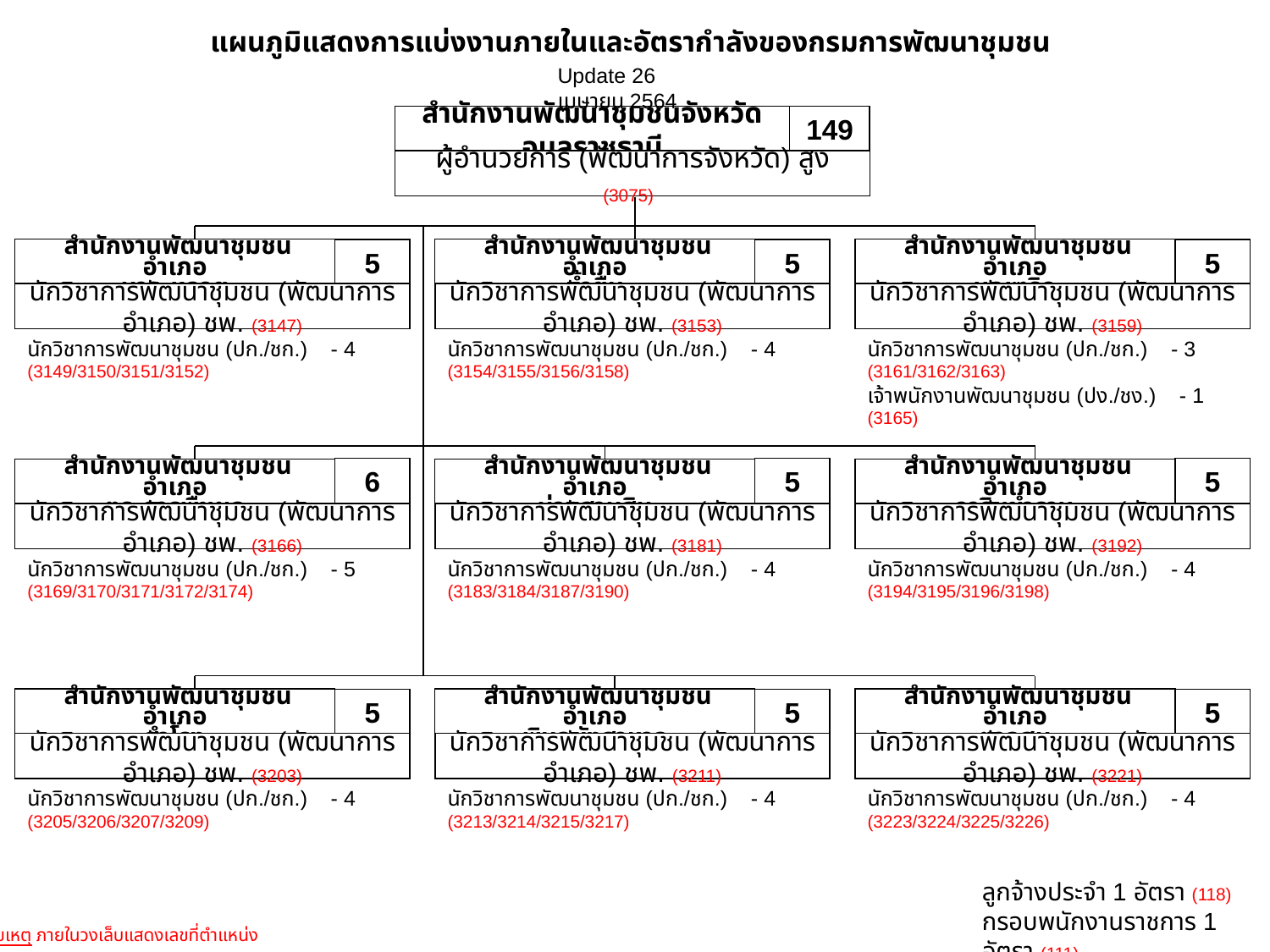

แผนภูมิแสดงการแบ่งงานภายในและอัตรากำลังของกรมการพัฒนาชุมชน
Update 26 เมษายน 2564
สำนักงานพัฒนาชุมชนจังหวัดอุบลราชธานี
149
ผู้อำนวยการ (พัฒนาการจังหวัด) สูง (3075)

 สำนักงานพัฒนาชุมชนอำเภอ
นาจะหลวย
5
นักวิชาการพัฒนาชุมชน (พัฒนาการอำเภอ) ชพ. (3147)

 สำนักงานพัฒนาชุมชนอำเภอ
น้ำยืน
5
นักวิชาการพัฒนาชุมชน (พัฒนาการอำเภอ) ชพ. (3153)

 สำนักงานพัฒนาชุมชนอำเภอ
บุณฑริก
5
นักวิชาการพัฒนาชุมชน (พัฒนาการอำเภอ) ชพ. (3159)
นักวิชาการพัฒนาชุมชน (ปก./ชก.)    - 4
(3149/3150/3151/3152)

นักวิชาการพัฒนาชุมชน (ปก./ชก.)    - 4
(3154/3155/3156/3158)

นักวิชาการพัฒนาชุมชน (ปก./ชก.)    - 3
(3161/3162/3163)
เจ้าพนักงานพัฒนาชุมชน (ปง./ชง.)    - 1 (3165)
6

 สำนักงานพัฒนาชุมชนอำเภอ
ตระการพืชผล
นักวิชาการพัฒนาชุมชน (พัฒนาการอำเภอ) ชพ. (3166)
5

 สำนักงานพัฒนาชุมชนอำเภอ
ม่วงสามสิบ
นักวิชาการพัฒนาชุมชน (พัฒนาการอำเภอ) ชพ. (3181)
5

 สำนักงานพัฒนาชุมชนอำเภอ
วารินชำราบ
นักวิชาการพัฒนาชุมชน (พัฒนาการอำเภอ) ชพ. (3192)
นักวิชาการพัฒนาชุมชน (ปก./ชก.)    - 5
(3169/3170/3171/3172/3174)

นักวิชาการพัฒนาชุมชน (ปก./ชก.)    - 4
(3183/3184/3187/3190)
นักวิชาการพัฒนาชุมชน (ปก./ชก.)    - 4
(3194/3195/3196/3198)

 สำนักงานพัฒนาชุมชนอำเภอ
สำโรง
5
นักวิชาการพัฒนาชุมชน (พัฒนาการอำเภอ) ชพ. (3203)

 สำนักงานพัฒนาชุมชนอำเภอ
พิบูลมังสาหาร
5
นักวิชาการพัฒนาชุมชน (พัฒนาการอำเภอ) ชพ. (3211)

 สำนักงานพัฒนาชุมชนอำเภอ
ตาลสุม
5
นักวิชาการพัฒนาชุมชน (พัฒนาการอำเภอ) ชพ. (3221)
นักวิชาการพัฒนาชุมชน (ปก./ชก.)    - 4
(3205/3206/3207/3209)

นักวิชาการพัฒนาชุมชน (ปก./ชก.)    - 4
(3213/3214/3215/3217)

นักวิชาการพัฒนาชุมชน (ปก./ชก.)    - 4
(3223/3224/3225/3226)

ลูกจ้างประจำ 1 อัตรา (118)
กรอบพนักงานราชการ 1 อัตรา (111)
หมายเหตุ ภายในวงเล็บแสดงเลขที่ตำแหน่ง